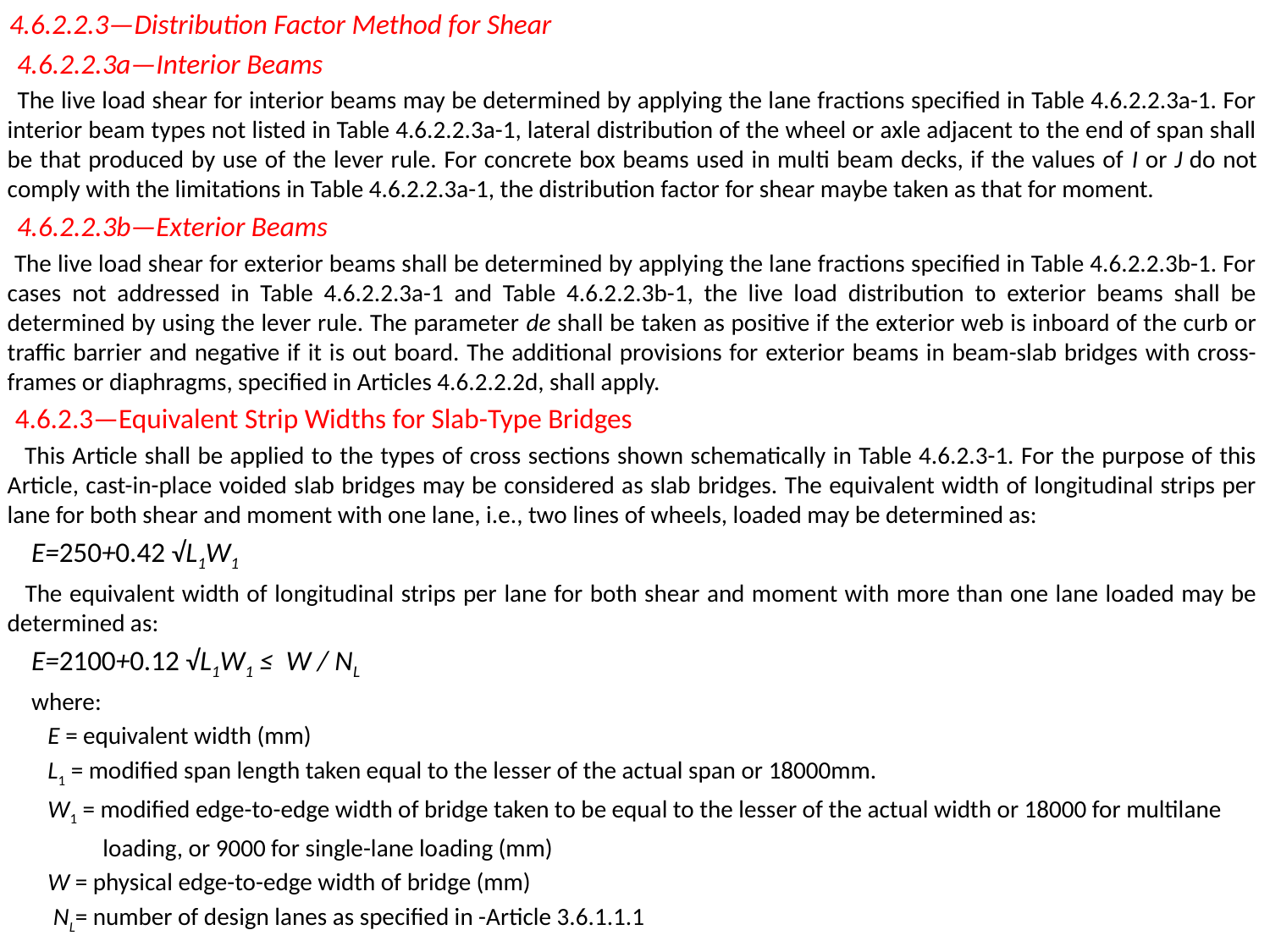

4.6.2.2.3—Distribution Factor Method for Shear
         4.6.2.2.3a—Interior Beams
         The live load shear for interior beams may be determined by applying the lane fractions specified in Table 4.6.2.2.3a-1. For interior beam types not listed in Table 4.6.2.2.3a-1, lateral distribution of the wheel or axle adjacent to the end of span shall be that produced by use of the lever rule. For concrete box beams used in multi beam decks, if the values of I or J do not comply with the limitations in Table 4.6.2.2.3a-1, the distribution factor for shear maybe taken as that for moment.
         4.6.2.2.3b—Exterior Beams
         The live load shear for exterior beams shall be determined by applying the lane fractions specified in Table 4.6.2.2.3b-1. For cases not addressed in Table 4.6.2.2.3a-1 and Table 4.6.2.2.3b-1, the live load distribution to exterior beams shall be determined by using the lever rule. The parameter de shall be taken as positive if the exterior web is inboard of the curb or traffic barrier and negative if it is out board. The additional provisions for exterior beams in beam-slab bridges with cross-frames or diaphragms, specified in Articles 4.6.2.2.2d, shall apply.
         4.6.2.3—Equivalent Strip Widths for Slab-Type Bridges
         This Article shall be applied to the types of cross sections shown schematically in Table 4.6.2.3-1. For the purpose of this Article, cast-in-place voided slab bridges may be considered as slab bridges. The equivalent width of longitudinal strips per lane for both shear and moment with one lane, i.e., two lines of wheels, loaded may be determined as:
             E=250+0.42 √L1W1
         The equivalent width of longitudinal strips per lane for both shear and moment with more than one lane loaded may be determined as:
             E=2100+0.12 √L1W1 ≤  W / NL
             where:
                E = equivalent width (mm)
                L1 = modified span length taken equal to the lesser of the actual span or 18000mm.
                W1 = modified edge-to-edge width of bridge taken to be equal to the lesser of the actual width or 18000 for multilane
                          loading, or 9000 for single-lane loading (mm)
                W = physical edge-to-edge width of bridge (mm)
                 NL= number of design lanes as specified in -Article 3.6.1.1.1